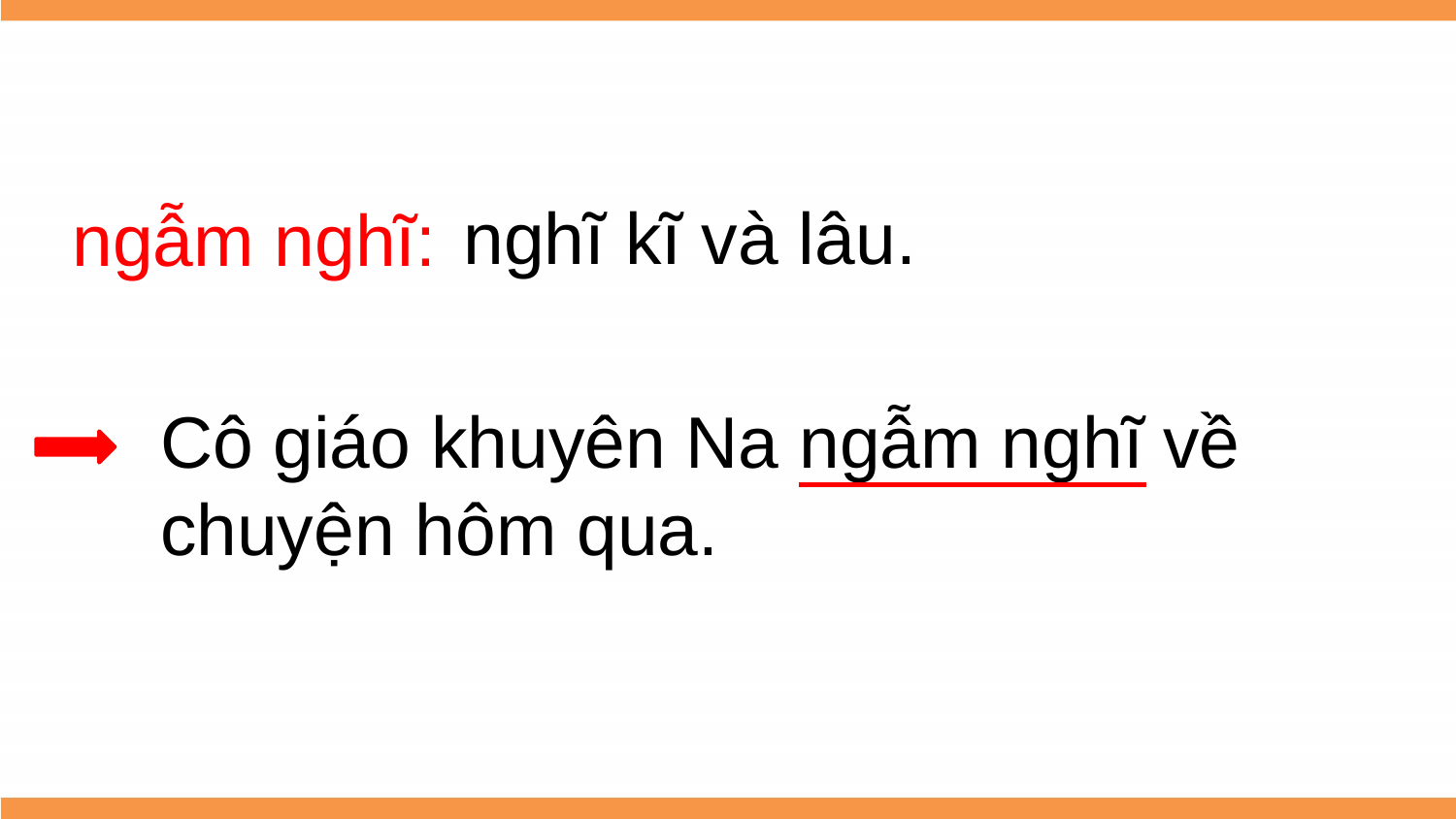

nghĩ kĩ và lâu.
ngẫm nghĩ:
Cô giáo khuyên Na ngẫm nghĩ về chuyện hôm qua.